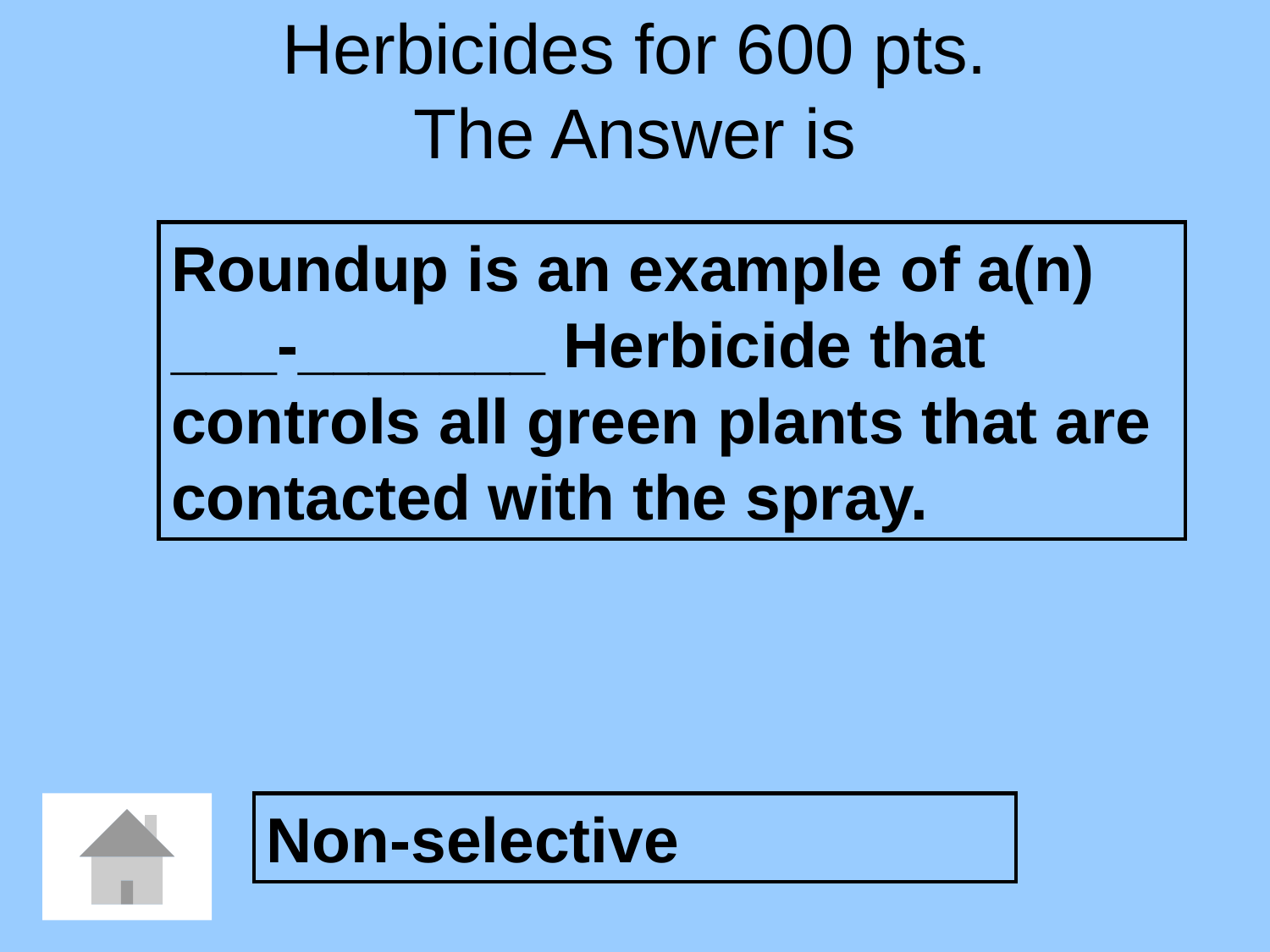

# Herbicides for 600 pts. The Answer is

Roundup is an example of a(n) ___-_______ Herbicide that controls all green plants that are contacted with the spray.

Non-selective